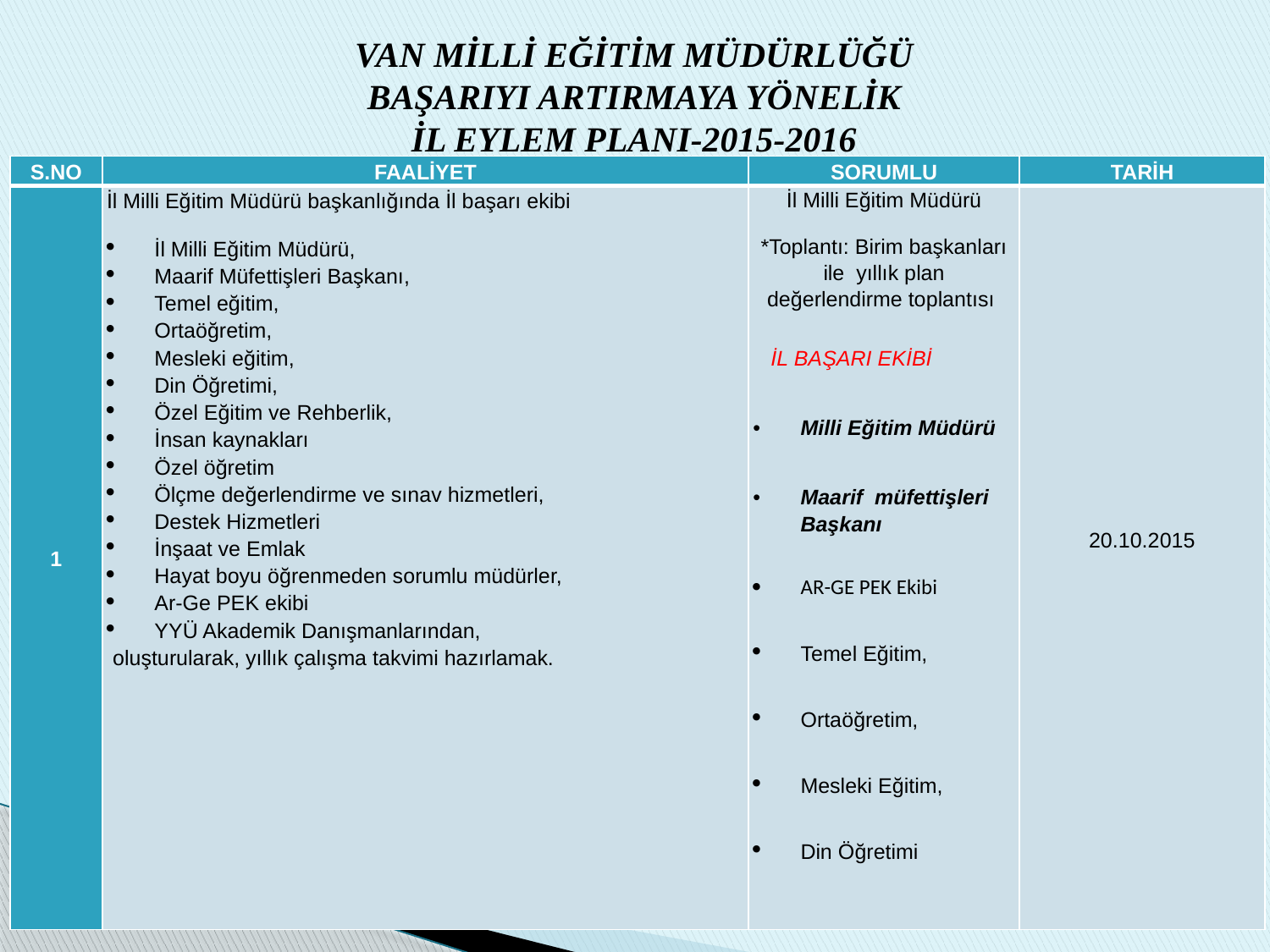

# VAN MİLLİ EĞİTİM MÜDÜRLÜĞÜ BAŞARIYI ARTIRMAYA YÖNELİK İL EYLEM PLANI-2015-2016
| S.NO | FAALİYET | SORUMLU | TARİH |
| --- | --- | --- | --- |
| 1 | İl Milli Eğitim Müdürü başkanlığında İl başarı ekibi İl Milli Eğitim Müdürü, Maarif Müfettişleri Başkanı, Temel eğitim, Ortaöğretim, Mesleki eğitim, Din Öğretimi, Özel Eğitim ve Rehberlik, İnsan kaynakları Özel öğretim Ölçme değerlendirme ve sınav hizmetleri, Destek Hizmetleri İnşaat ve Emlak Hayat boyu öğrenmeden sorumlu müdürler, Ar-Ge PEK ekibi YYÜ Akademik Danışmanlarından, oluşturularak, yıllık çalışma takvimi hazırlamak. | İl Milli Eğitim Müdürü \*Toplantı: Birim başkanları ile yıllık plan değerlendirme toplantısı İL BAŞARI EKİBİ Milli Eğitim Müdürü Maarif müfettişleri Başkanı AR-GE PEK Ekibi Temel Eğitim, Ortaöğretim, Mesleki Eğitim, Din Öğretimi | 20.10.2015 |